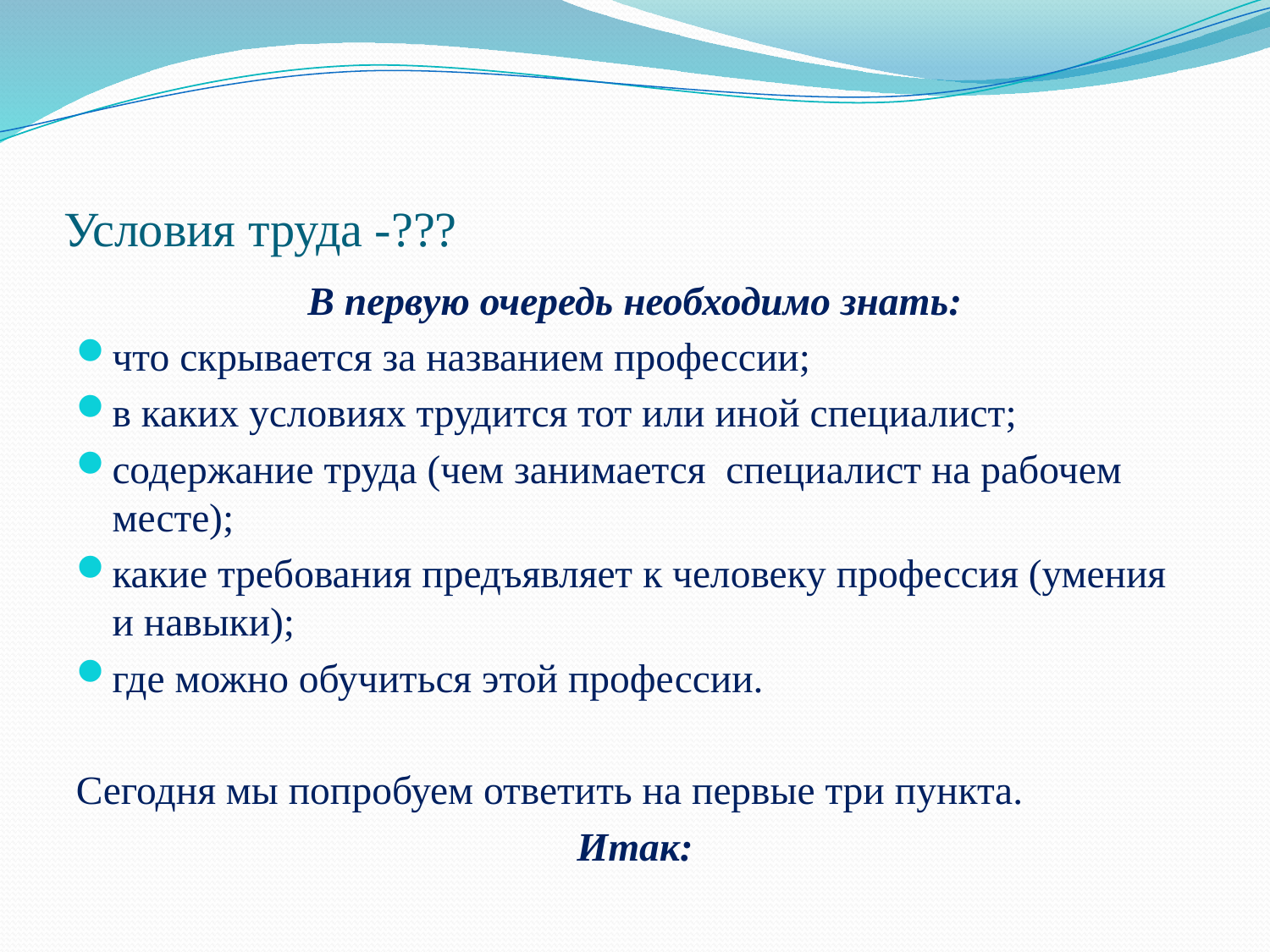

# Условия труда -???
В первую очередь необходимо знать:
что скрывается за названием профессии;
в каких условиях трудится тот или иной специалист;
содержание труда (чем занимается  специалист на рабочем месте);
какие требования предъявляет к человеку профессия (умения и навыки);
где можно обучиться этой профессии.

Сегодня мы попробуем ответить на первые три пункта.
Итак: